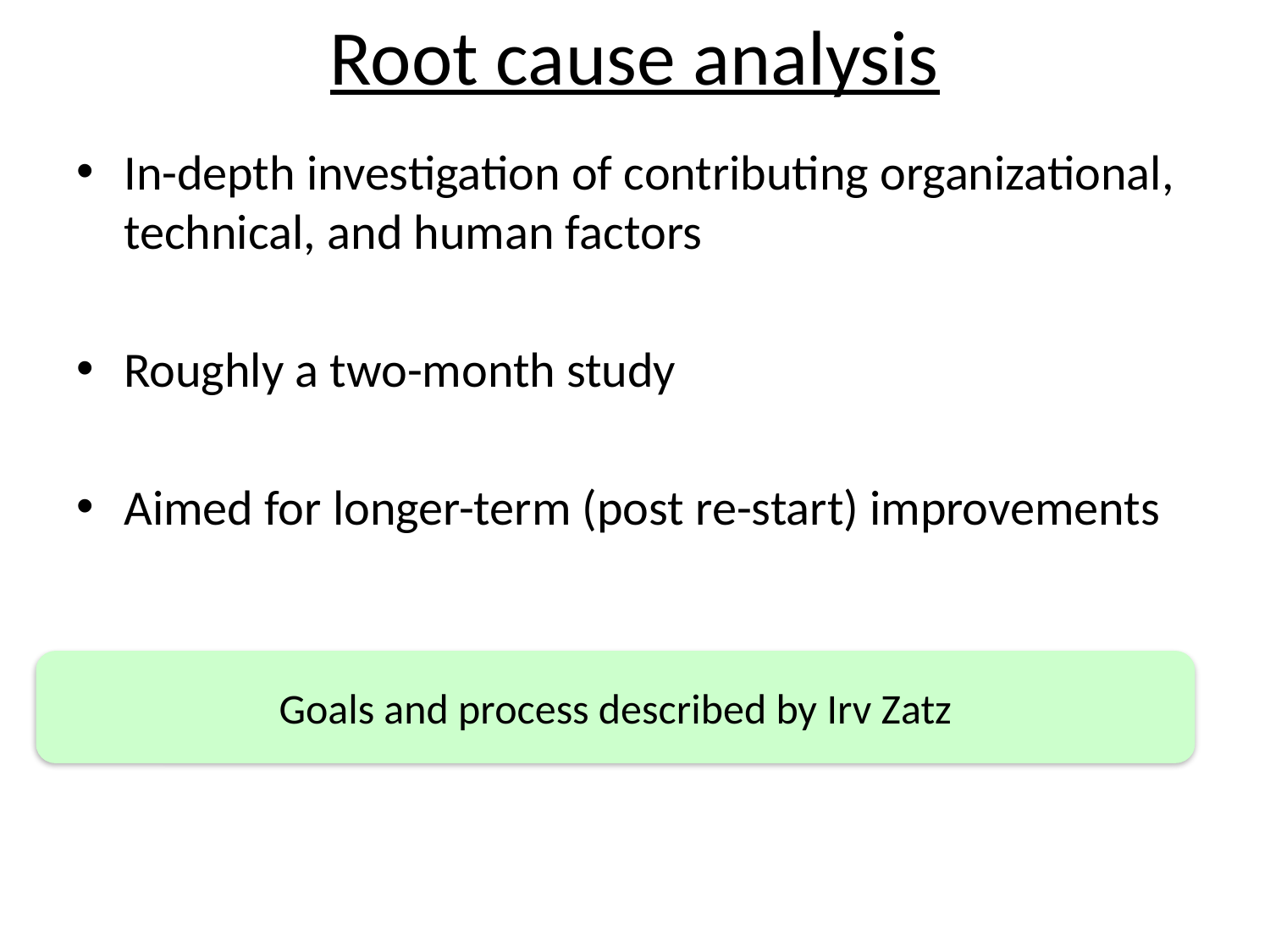

# Root cause analysis
In-depth investigation of contributing organizational, technical, and human factors

Roughly a two-month study

Aimed for longer-term (post re-start) improvements
Goals and process described by Irv Zatz